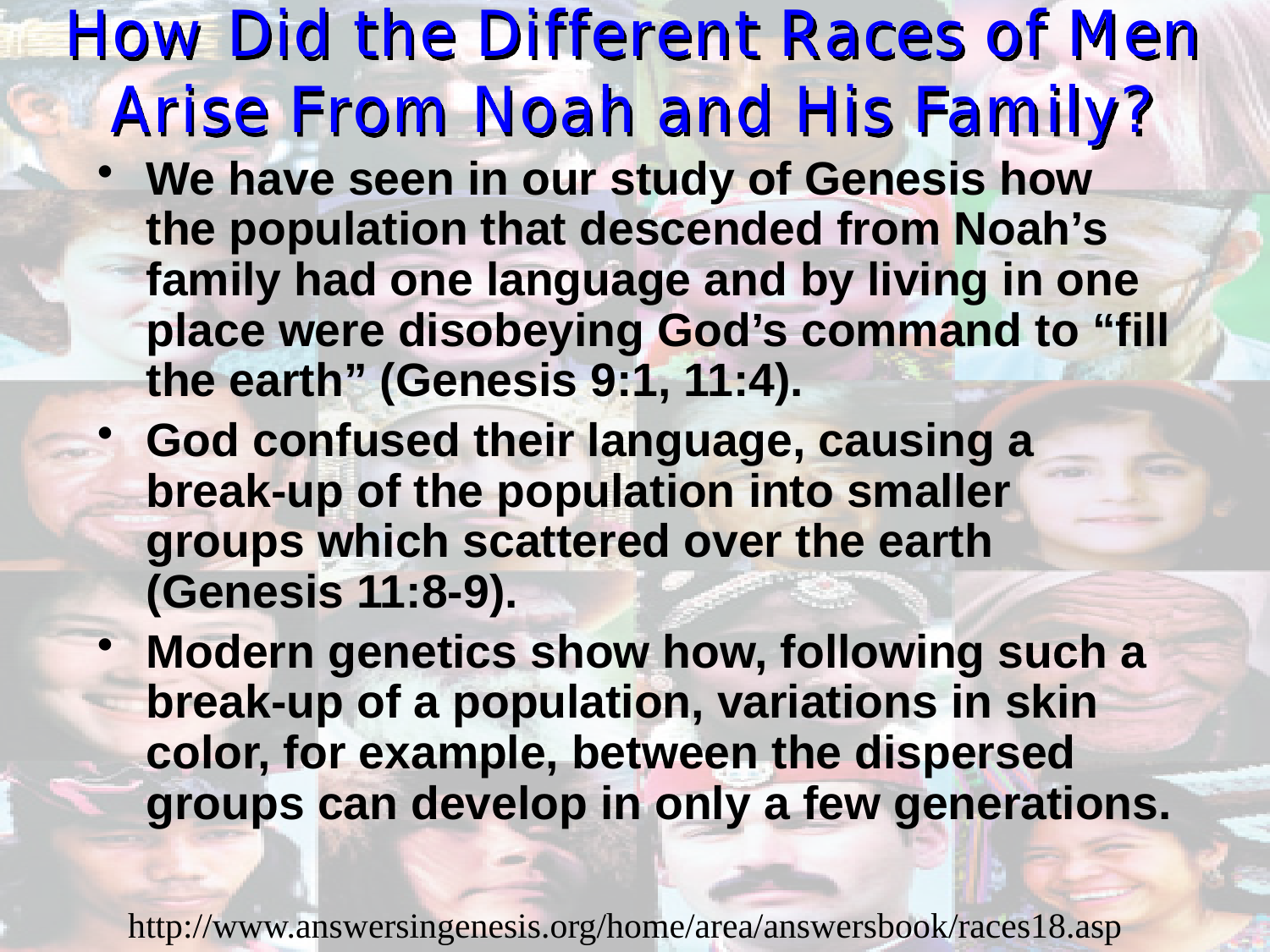

# How Did the Different Races of Men Arise From Noah and His Family?
We have seen in our study of Genesis how the population that descended from Noah’s family had one language and by living in one place were disobeying God’s command to “fill the earth” (Genesis 9:1, 11:4).
God confused their language, causing a break-up of the population into smaller groups which scattered over the earth (Genesis 11:8-9).
Modern genetics show how, following such a break-up of a population, variations in skin color, for example, between the dispersed groups can develop in only a few generations.
http://www.answersingenesis.org/home/area/answersbook/races18.asp